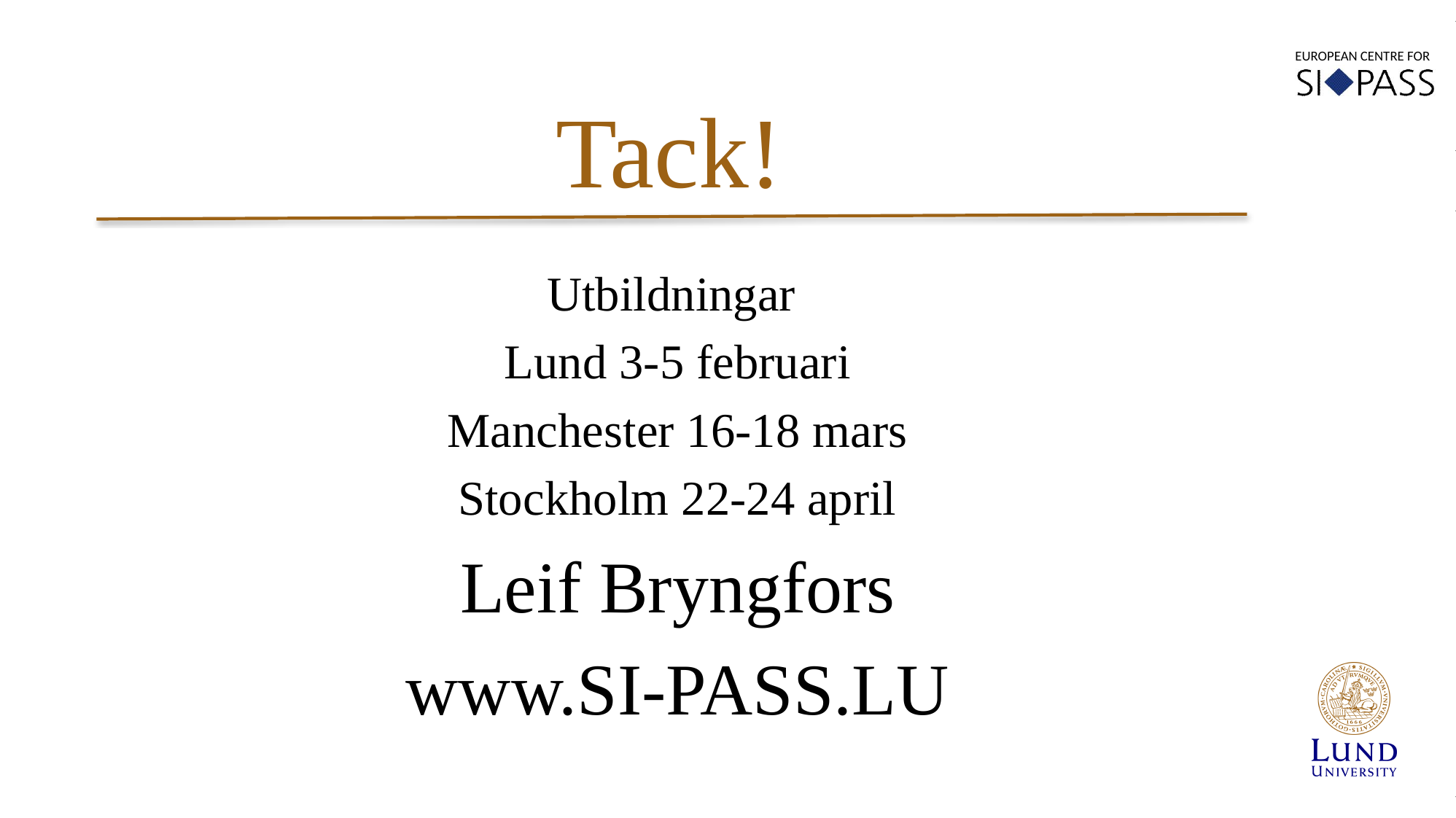

Tack!
Utbildningar
Lund 3-5 februari
Manchester 16-18 mars
Stockholm 22-24 april
Leif Bryngfors
www.SI-PASS.LU